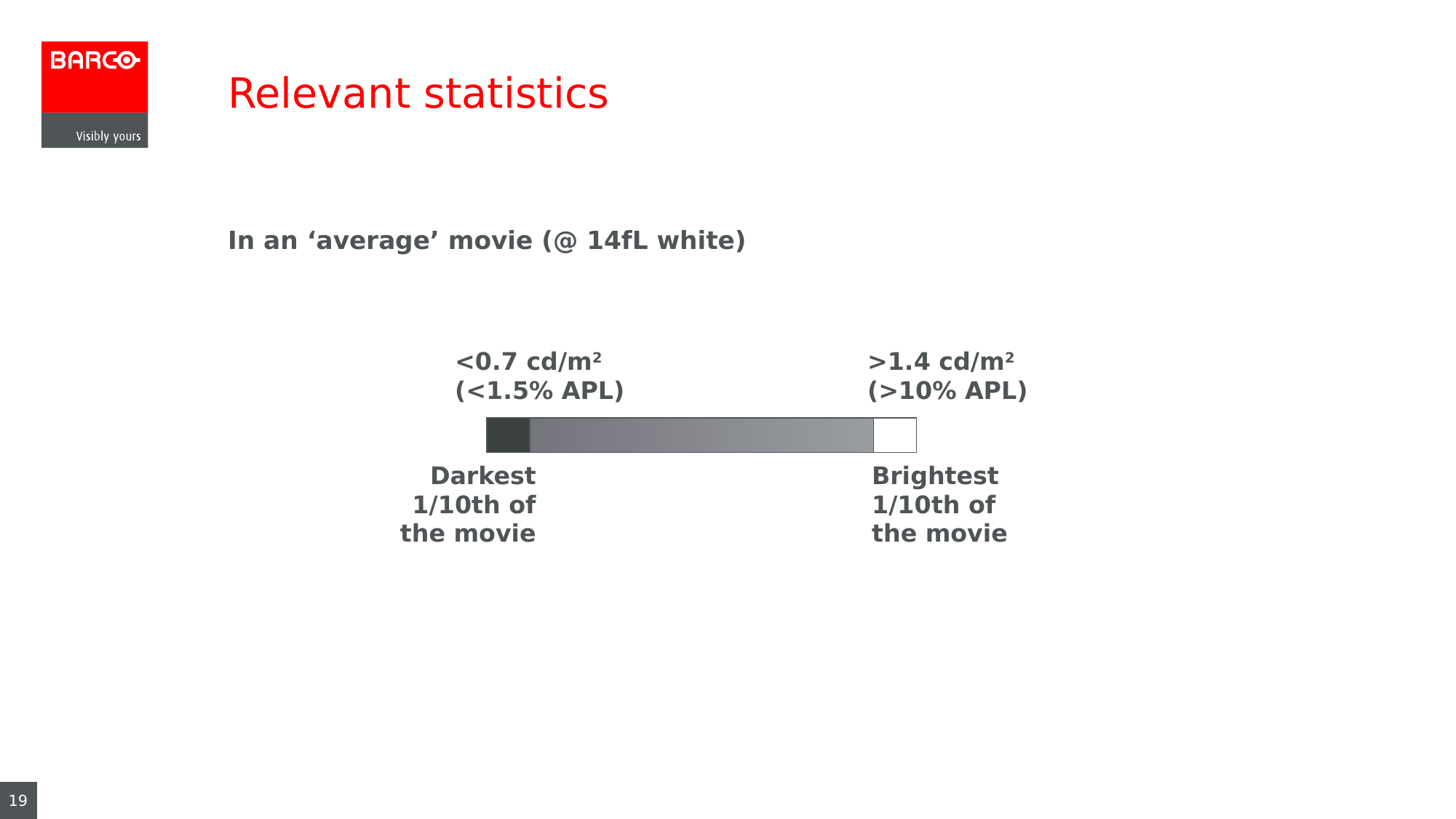

# Relevant statistics
In an ‘average’ movie (@ 14fL white)
>1.4 cd/m2
(>10% APL)
<0.7 cd/m2
(<1.5% APL)

Brightest 1/10th of the movie
Darkest 1/10th of the movie
19